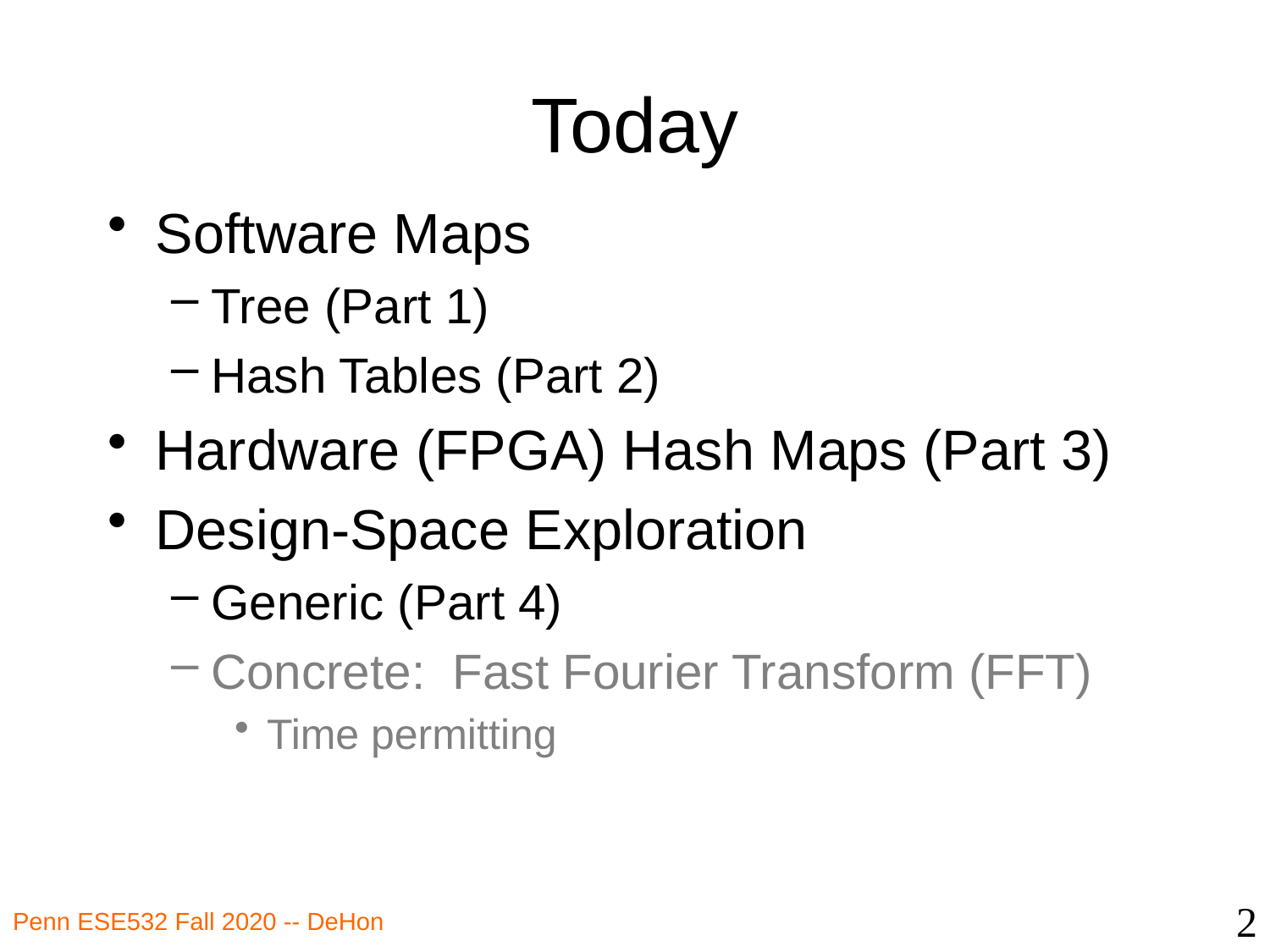

# Today
Software Maps
Tree (Part 1)
Hash Tables (Part 2)
Hardware (FPGA) Hash Maps (Part 3)
Design-Space Exploration
Generic (Part 4)
Concrete:  Fast Fourier Transform (FFT)
Time permitting

2
Penn ESE532 Fall 2020 -- DeHon